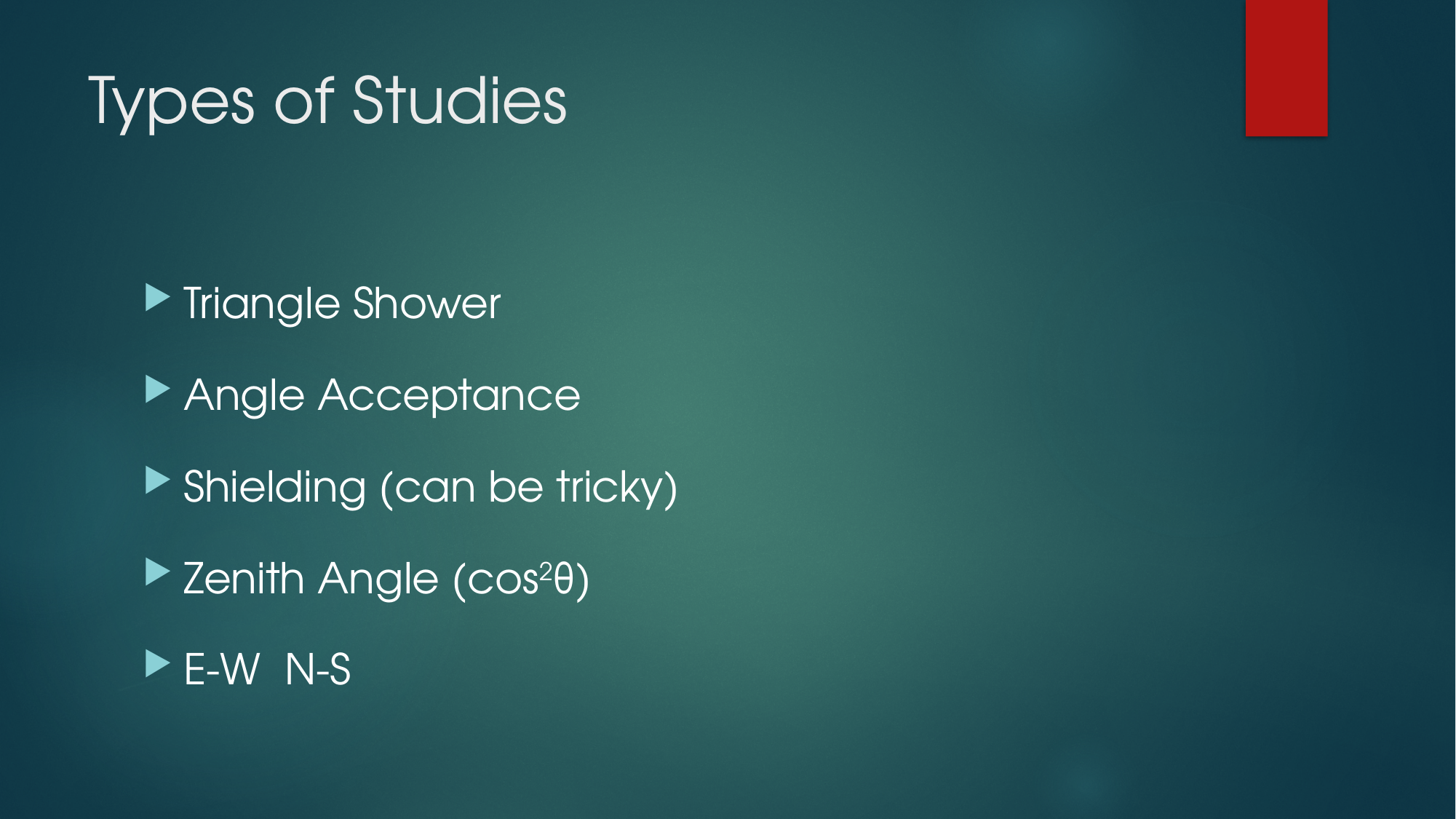

# Types of Studies
Triangle Shower
Angle Acceptance
Shielding (can be tricky)
Zenith Angle (cos2θ)
E-W  N-S